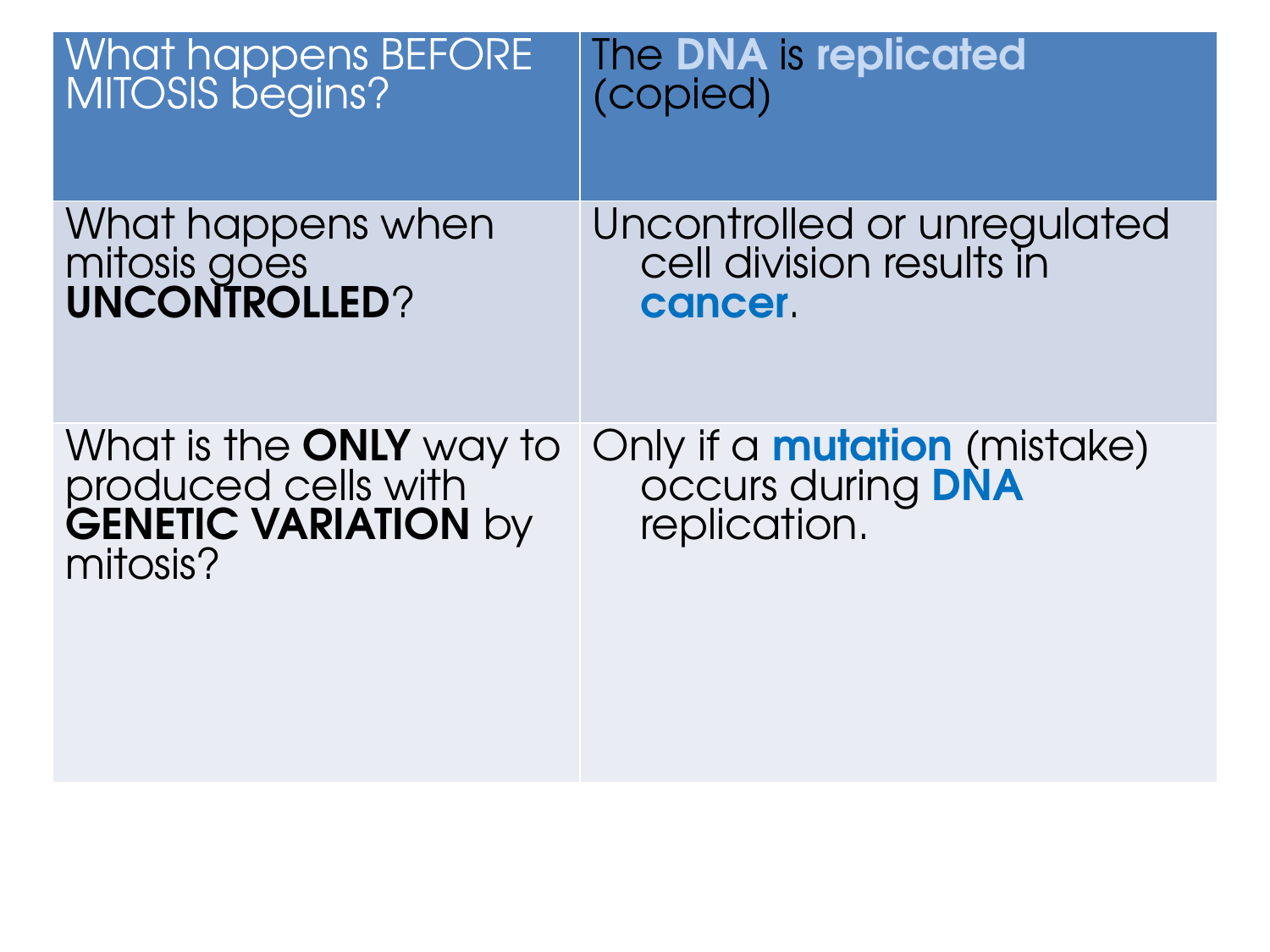

| What happens BEFORE MITOSIS begins? | The DNA is replicated (copied) |
| --- | --- |
| What happens when mitosis goes UNCONTROLLED? | Uncontrolled or unregulated cell division results in cancer. |
| What is the ONLY way to produced cells with GENETIC VARIATION by mitosis? | Only if a mutation (mistake) occurs during DNA replication. |